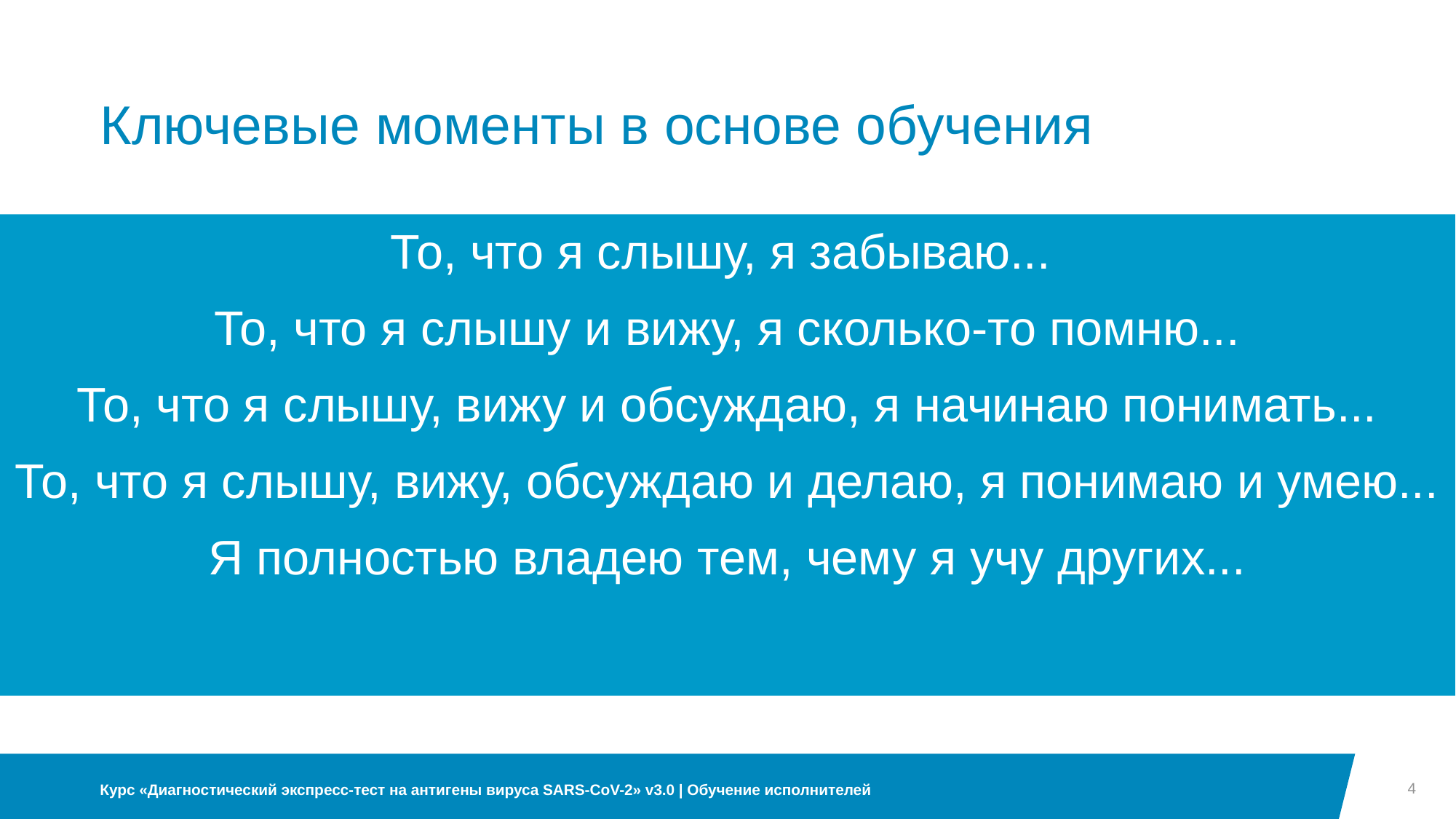

# Ключевые моменты в основе обучения
То, что я слышу, я забываю...
То, что я слышу и вижу, я сколько-то помню...
То, что я слышу, вижу и обсуждаю, я начинаю понимать...
То, что я слышу, вижу, обсуждаю и делаю, я понимаю и умею...
Я полностью владею тем, чему я учу других...

4
Курс «Диагностический экспресс-тест на антигены вируса SARS-CoV-2» v3.0 | Обучение исполнителей